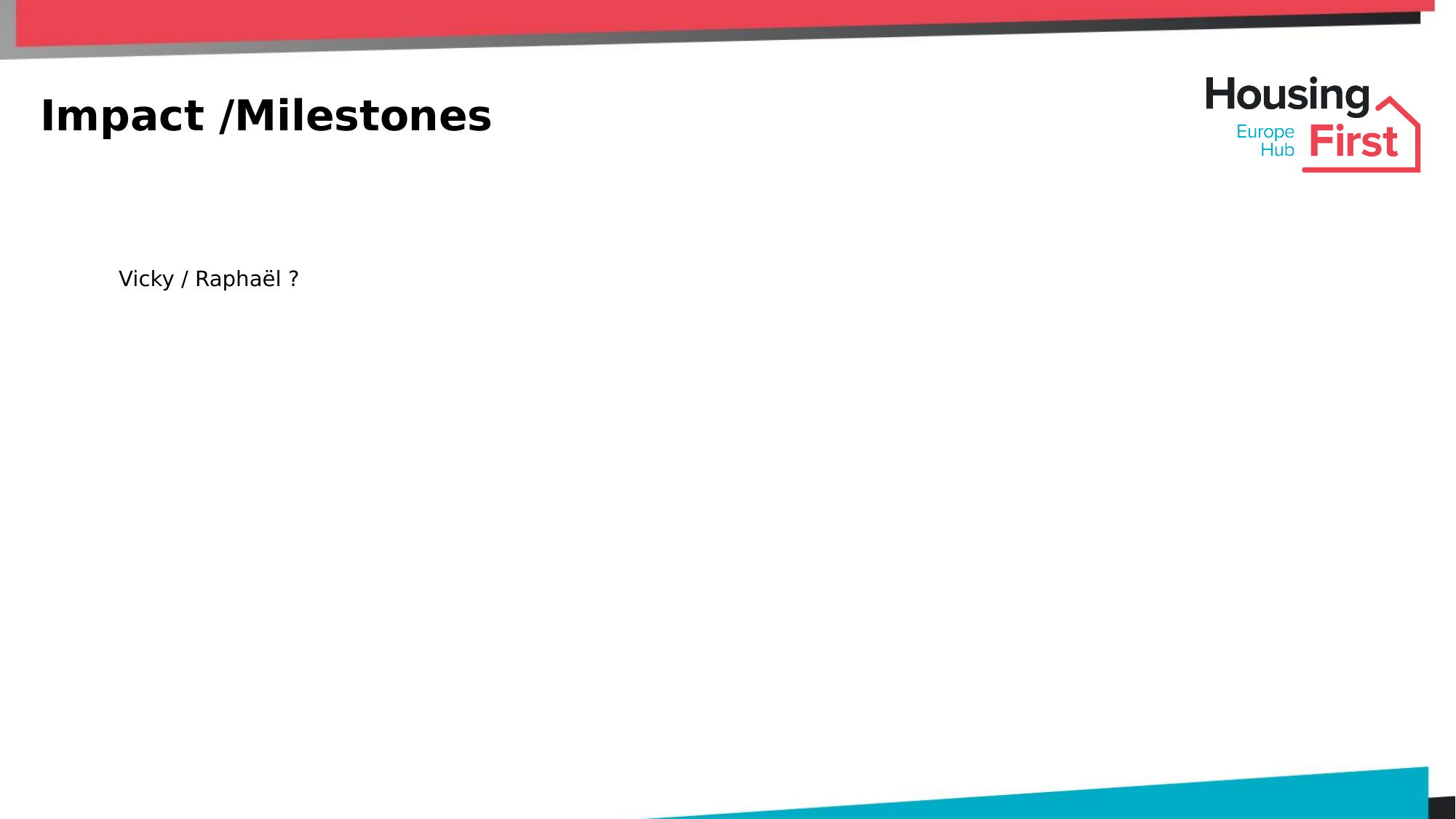

# Impact /Milestones

Vicky / Raphaël ?